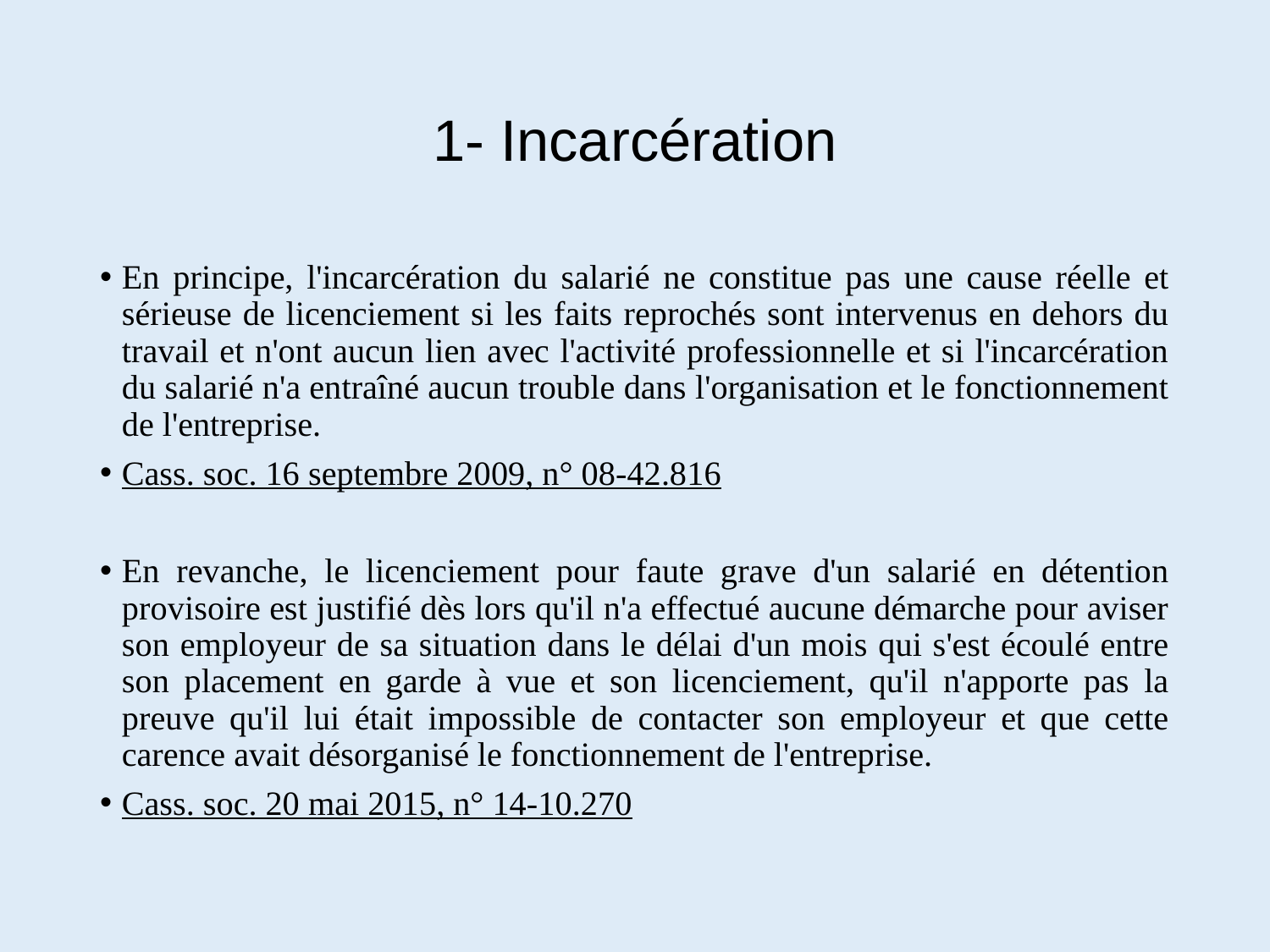

# 1- Incarcération
En principe, l'incarcération du salarié ne constitue pas une cause réelle et sérieuse de licenciement si les faits reprochés sont intervenus en dehors du travail et n'ont aucun lien avec l'activité professionnelle et si l'incarcération du salarié n'a entraîné aucun trouble dans l'organisation et le fonctionnement de l'entreprise.
Cass. soc. 16 septembre 2009, n° 08-42.816

En revanche, le licenciement pour faute grave d'un salarié en détention provisoire est justifié dès lors qu'il n'a effectué aucune démarche pour aviser son employeur de sa situation dans le délai d'un mois qui s'est écoulé entre son placement en garde à vue et son licenciement, qu'il n'apporte pas la preuve qu'il lui était impossible de contacter son employeur et que cette carence avait désorganisé le fonctionnement de l'entreprise.
Cass. soc. 20 mai 2015, n° 14-10.270